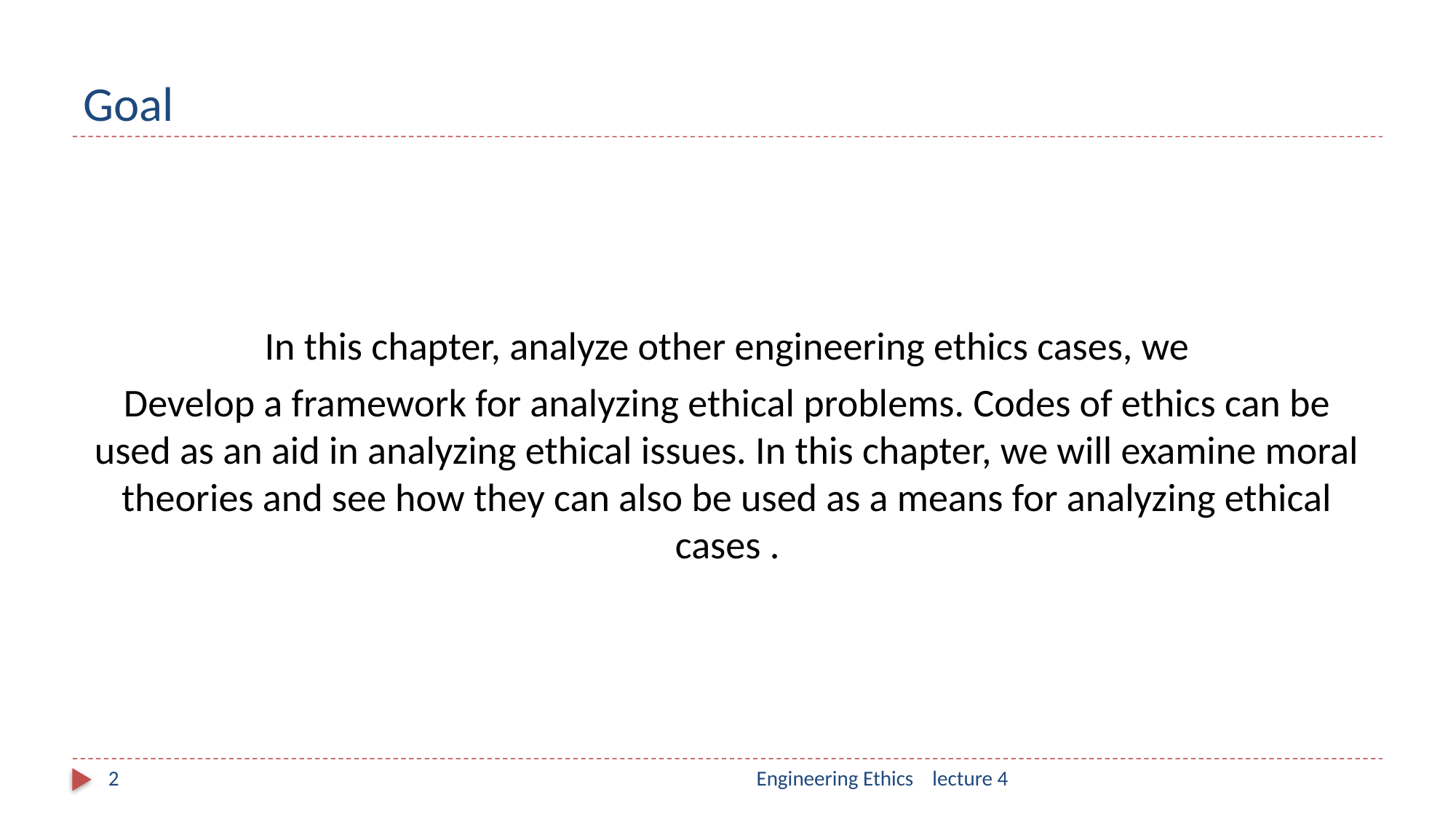

# Goal

In this chapter, analyze other engineering ethics cases, we
Develop a framework for analyzing ethical problems. Codes of ethics can be used as an aid in analyzing ethical issues. In this chapter, we will examine moral theories and see how they can also be used as a means for analyzing ethical cases .
2
Engineering Ethics    lecture 4